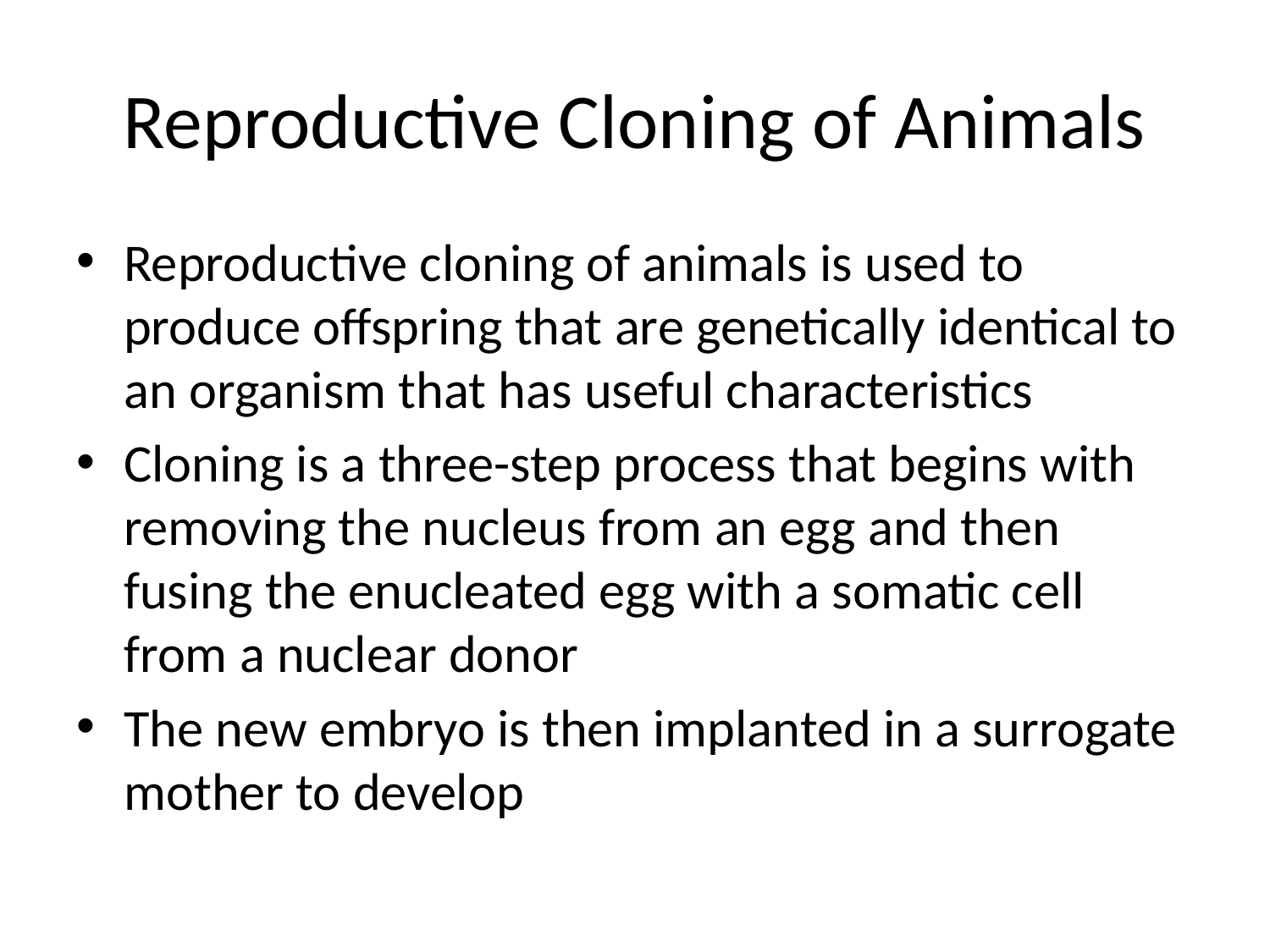

# Reproductive Cloning of Animals
Reproductive cloning of animals is used to produce offspring that are genetically identical to an organism that has useful characteristics
Cloning is a three-step process that begins with removing the nucleus from an egg and then fusing the enucleated egg with a somatic cell from a nuclear donor
The new embryo is then implanted in a surrogate mother to develop